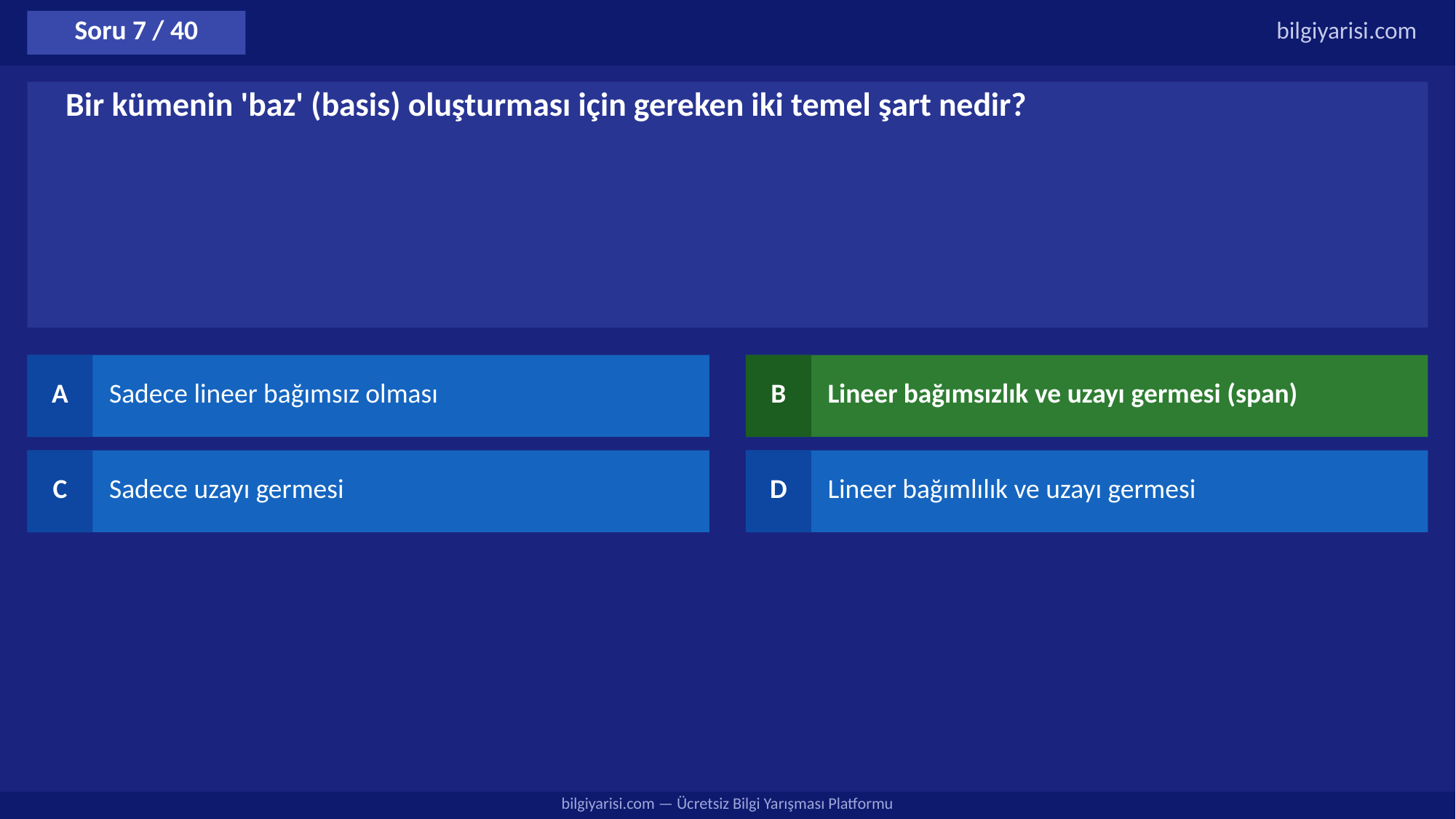

Soru 7 / 40
bilgiyarisi.com

Bir kümenin 'baz' (basis) oluşturması için gereken iki temel şart nedir?

A
Sadece lineer bağımsız olması

B
Lineer bağımsızlık ve uzayı germesi (span)

C
Sadece uzayı germesi

D
Lineer bağımlılık ve uzayı germesi
bilgiyarisi.com — Ücretsiz Bilgi Yarışması Platformu